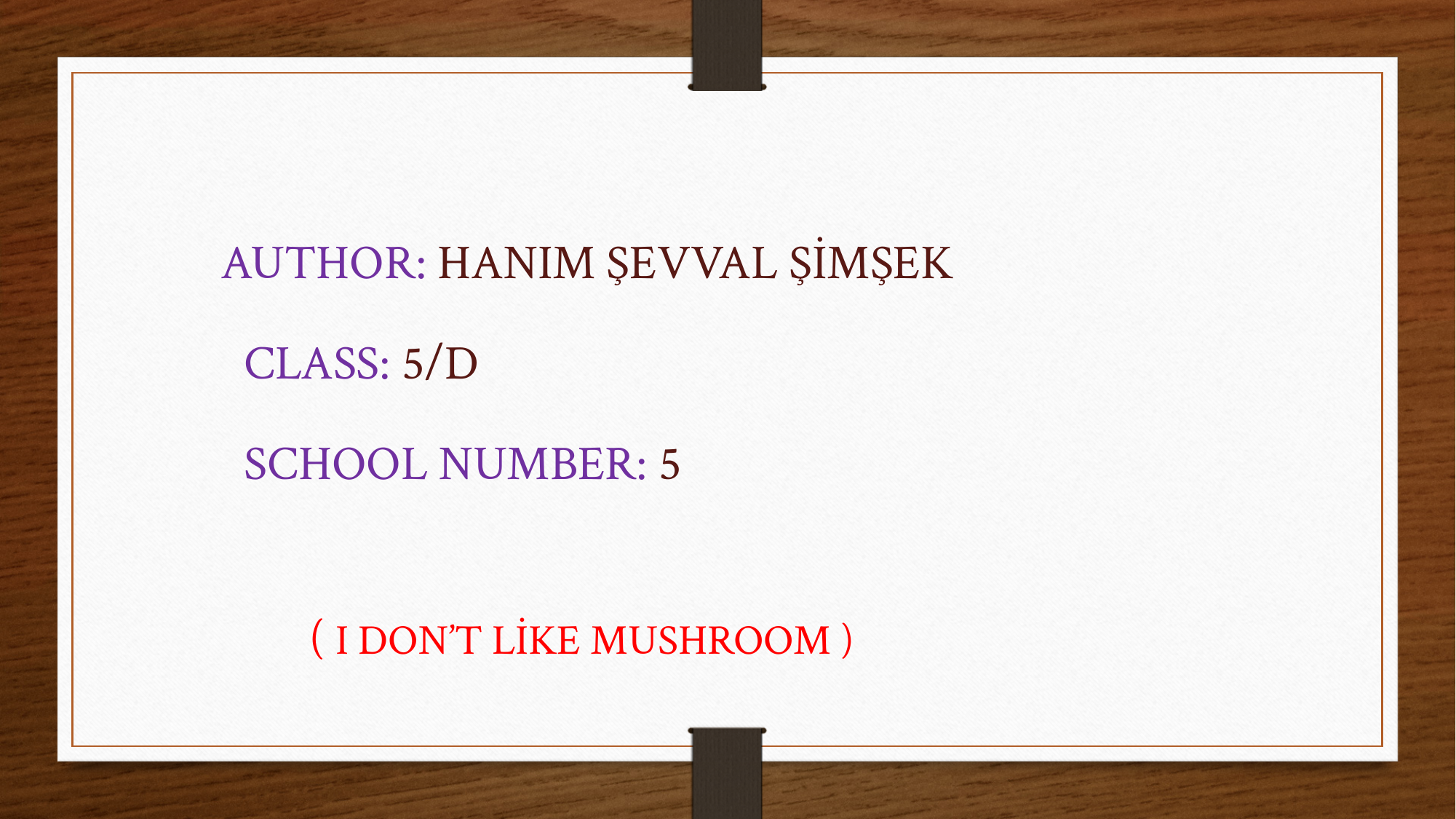

AUTHOR: HANIM ŞEVVAL ŞİMŞEK
CLASS: 5/D
SCHOOL NUMBER: 5

      ( I DON’T LİKE MUSHROOM )